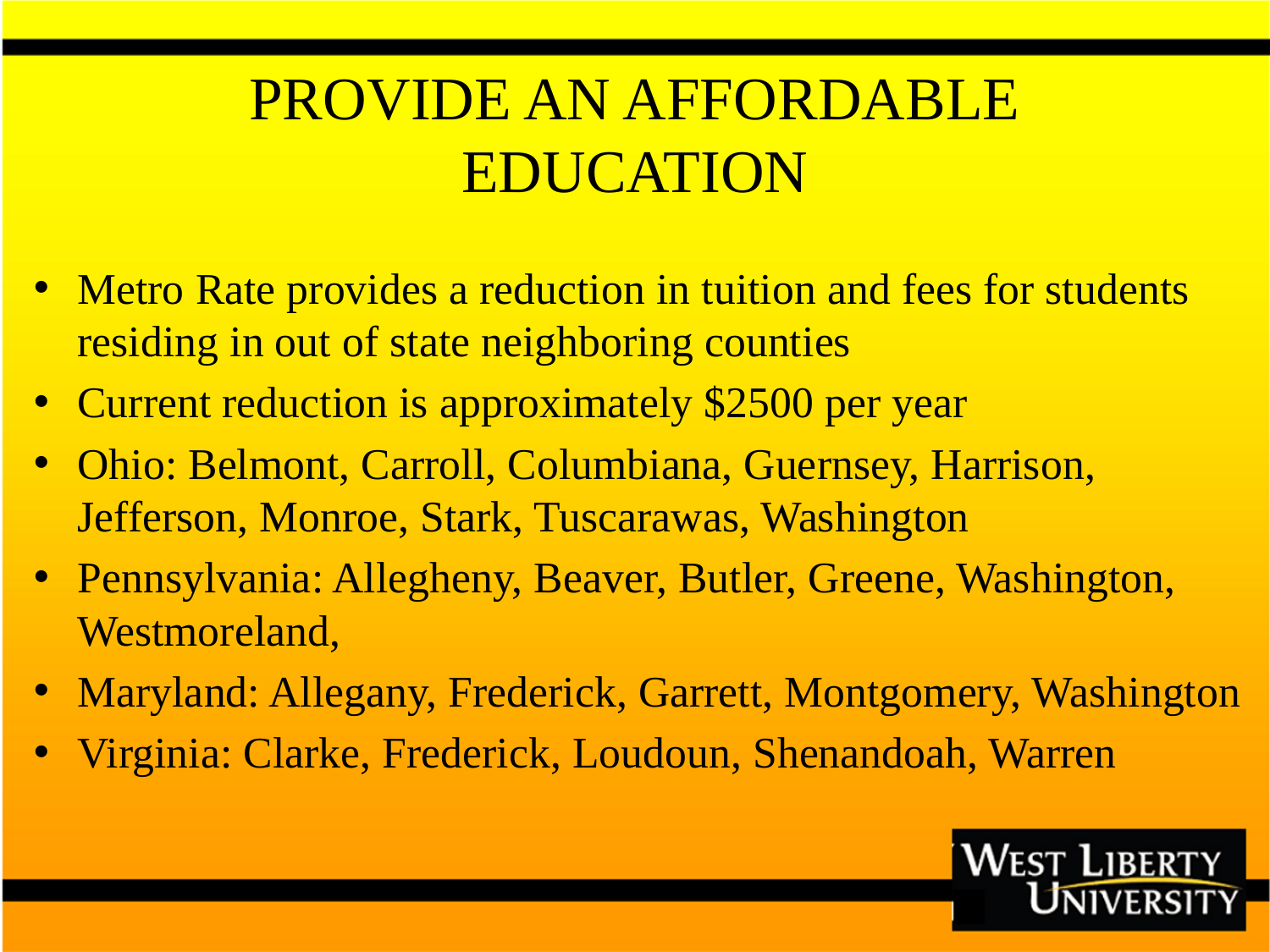

# PROVIDE AN AFFORDABLE EDUCATION
Metro Rate provides a reduction in tuition and fees for students residing in out of state neighboring counties
Current reduction is approximately $2500 per year
Ohio: Belmont, Carroll, Columbiana, Guernsey, Harrison, Jefferson, Monroe, Stark, Tuscarawas, Washington
Pennsylvania: Allegheny, Beaver, Butler, Greene, Washington, Westmoreland,
Maryland: Allegany, Frederick, Garrett, Montgomery, Washington
Virginia: Clarke, Frederick, Loudoun, Shenandoah, Warren